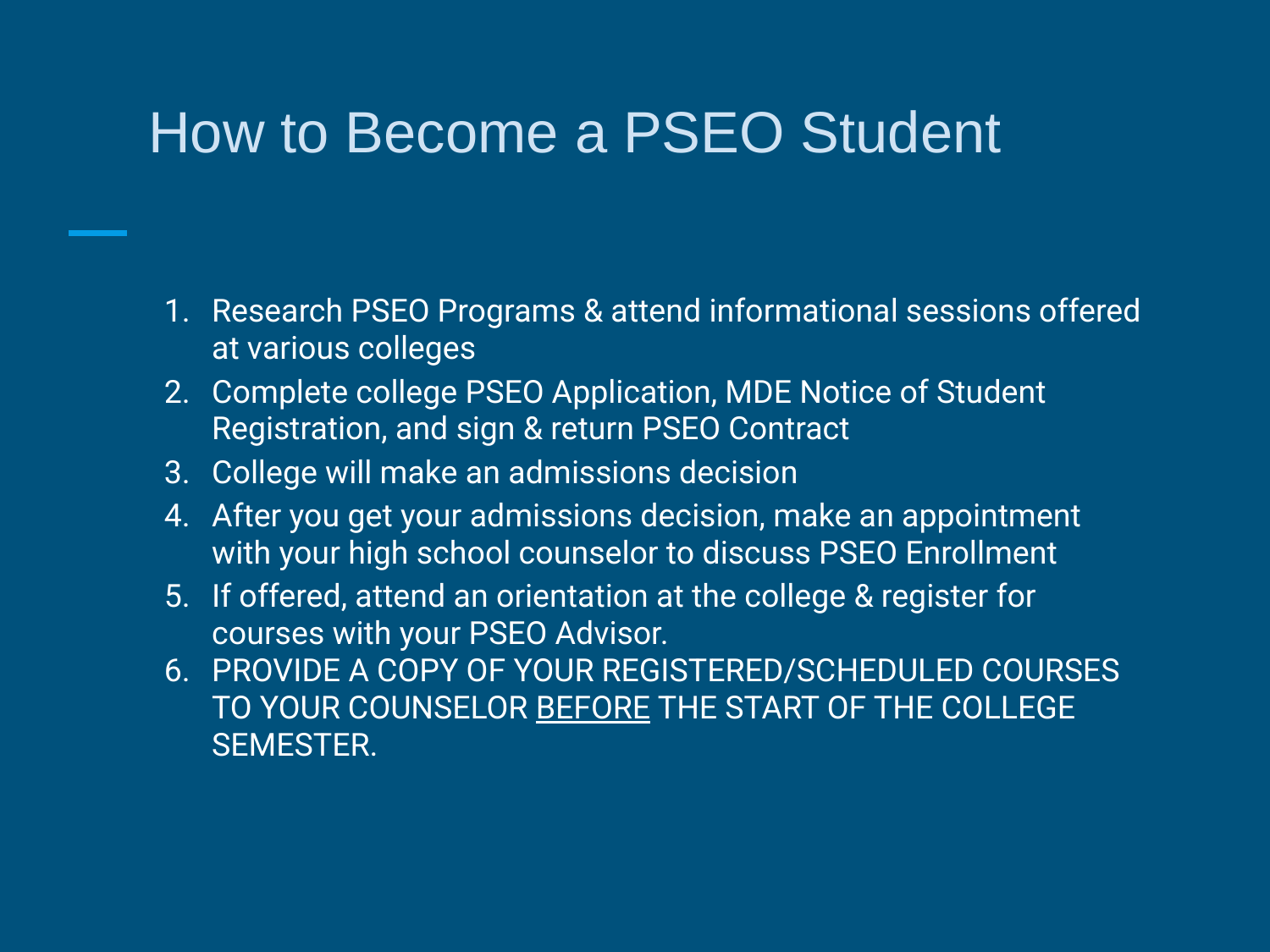

# How to Become a PSEO Student
Research PSEO Programs & attend informational sessions offered at various colleges
Complete college PSEO Application, MDE Notice of Student Registration, and sign & return PSEO Contract
College will make an admissions decision
After you get your admissions decision, make an appointment with your high school counselor to discuss PSEO Enrollment
If offered, attend an orientation at the college & register for courses with your PSEO Advisor.
PROVIDE A COPY OF YOUR REGISTERED/SCHEDULED COURSES TO YOUR COUNSELOR BEFORE THE START OF THE COLLEGE SEMESTER.